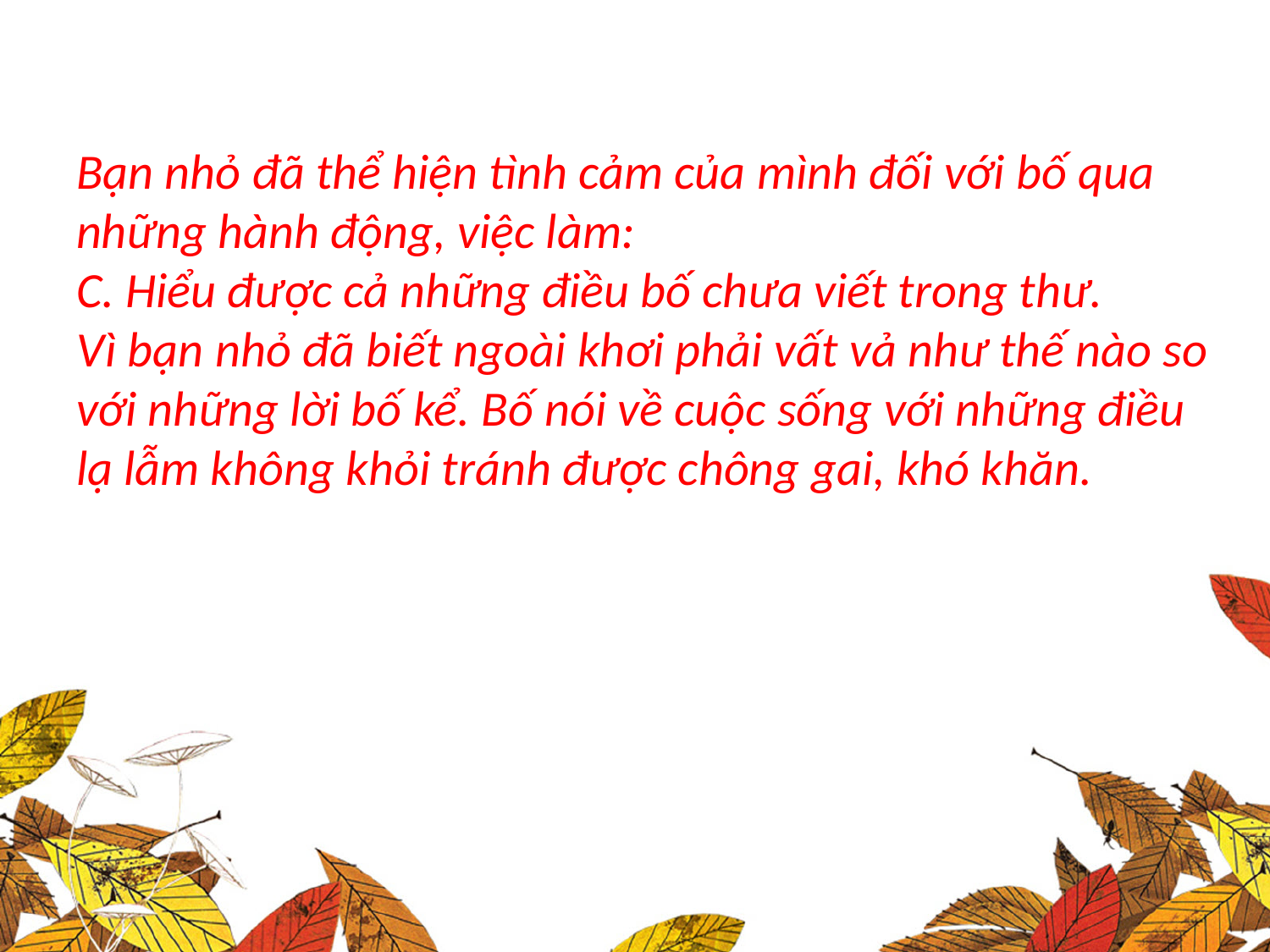

Bạn nhỏ đã thể hiện tình cảm của mình đối với bố qua những hành động, việc làm:
C. Hiểu được cả những điều bố chưa viết trong thư.
Vì bạn nhỏ đã biết ngoài khơi phải vất vả như thế nào so với những lời bố kể. Bố nói về cuộc sống với những điều lạ lẫm không khỏi tránh được chông gai, khó khăn.